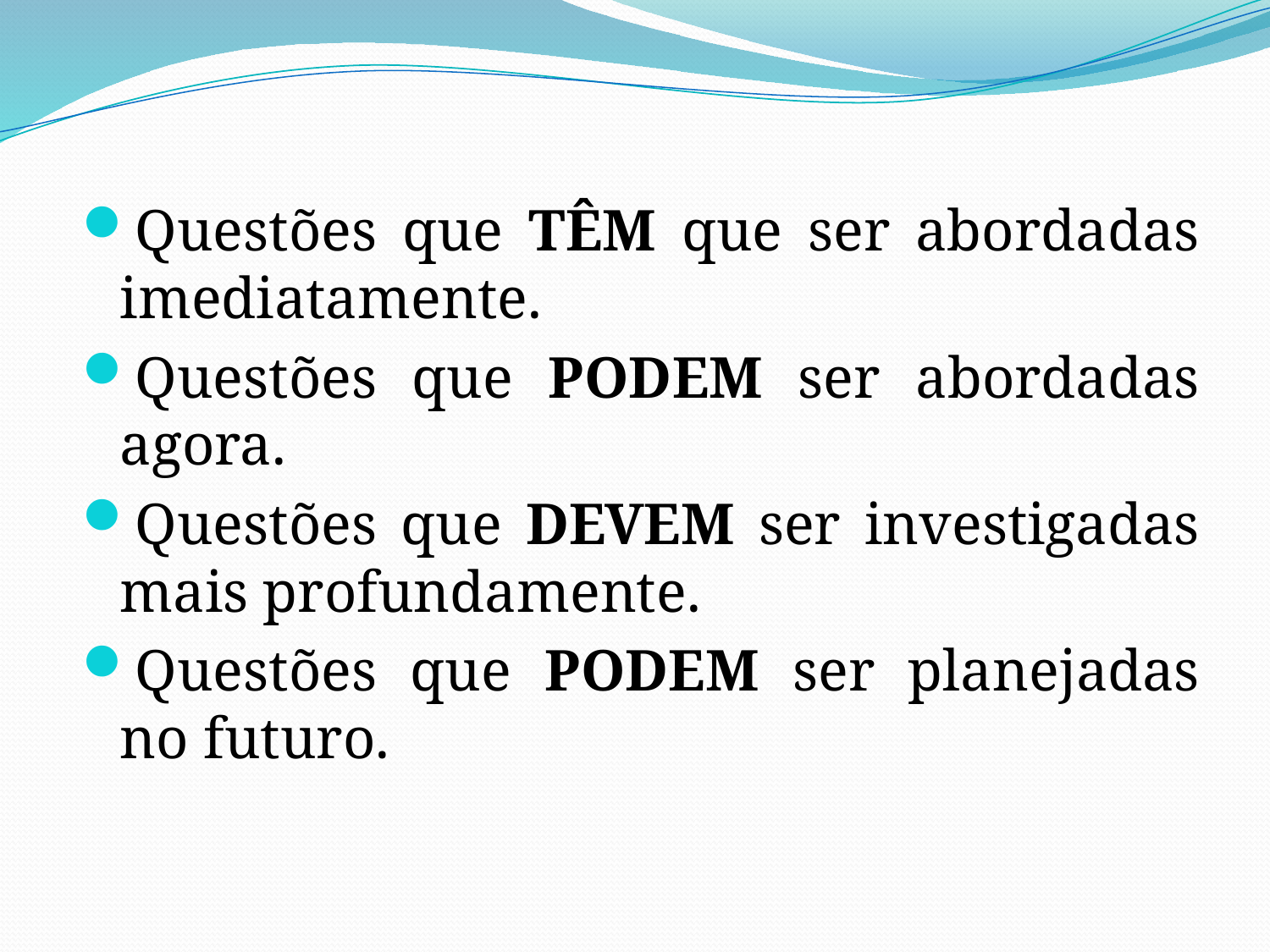

#
Questões que TÊM que ser abordadas imediatamente.
Questões que PODEM ser abordadas agora.
Questões que DEVEM ser investigadas mais profundamente.
Questões que PODEM ser planejadas no futuro.